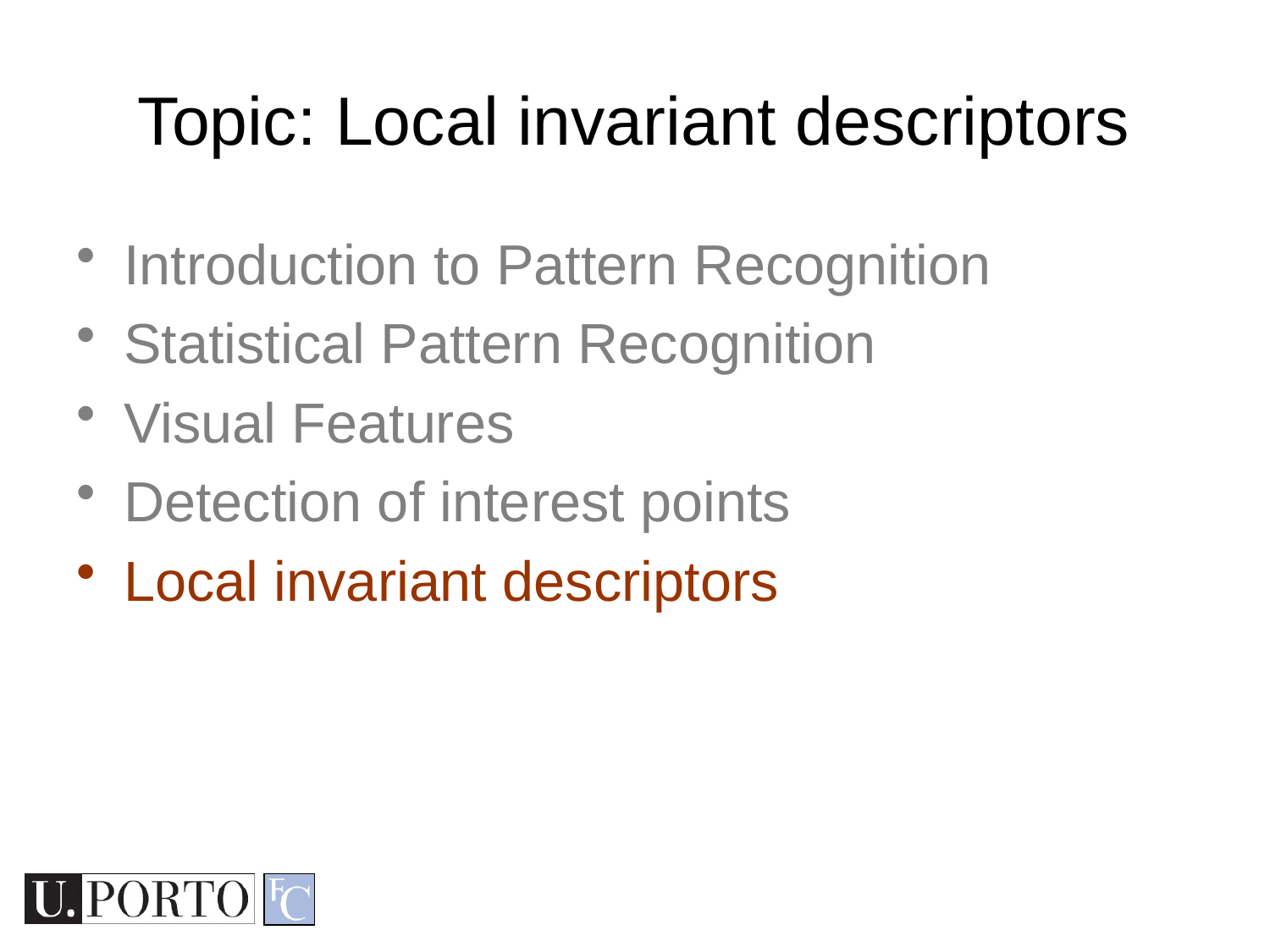

# Topic: Local invariant descriptors
Introduction to Pattern Recognition
Statistical Pattern Recognition
Visual Features
Detection of interest points
Local invariant descriptors